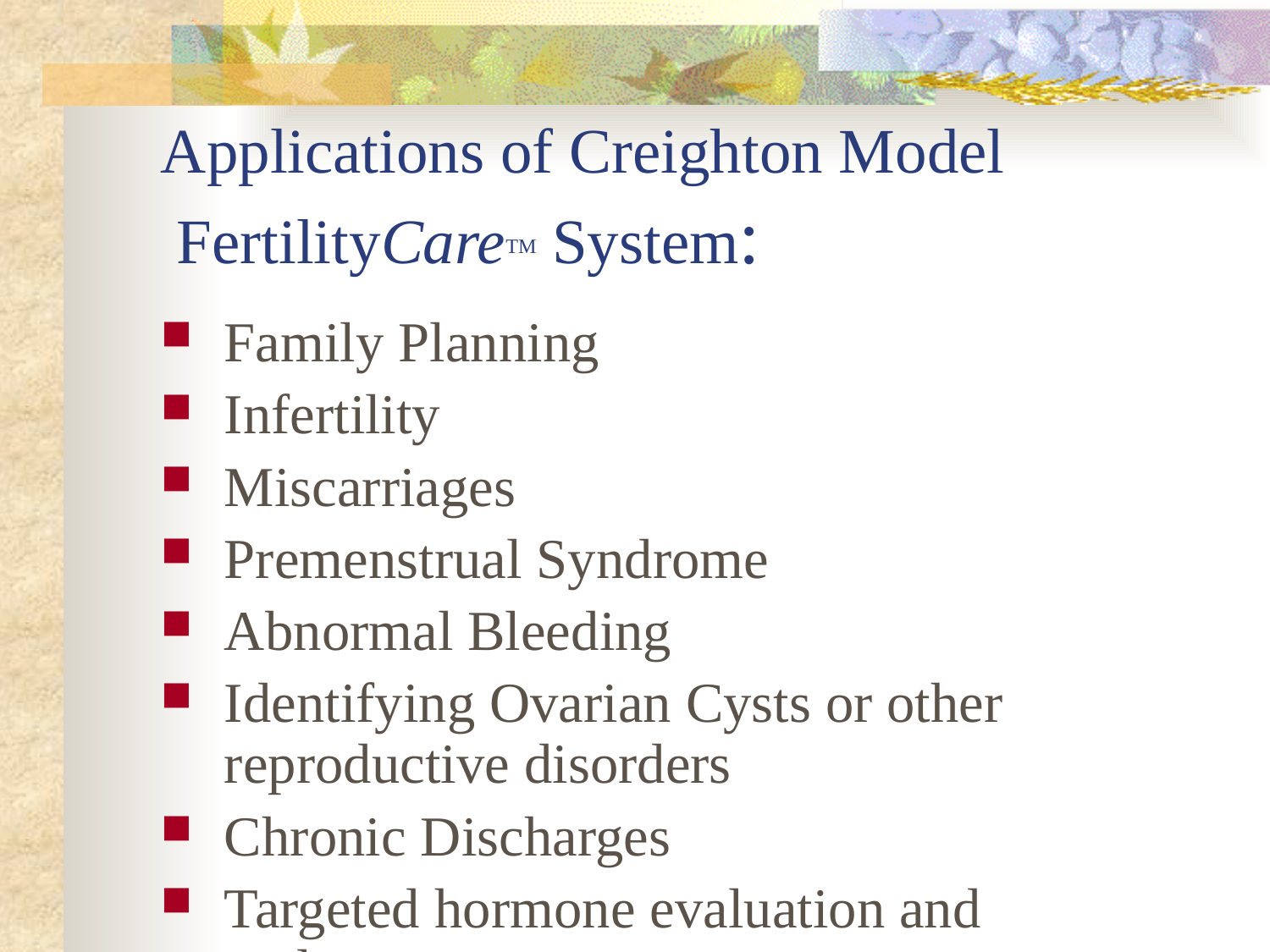

# Applications of Creighton Model FertilityCareTM System:

Family Planning
Infertility
Miscarriages
Premenstrual Syndrome
Abnormal Bleeding
Identifying Ovarian Cysts or other reproductive disorders
Chronic Discharges
Targeted hormone evaluation and replacement